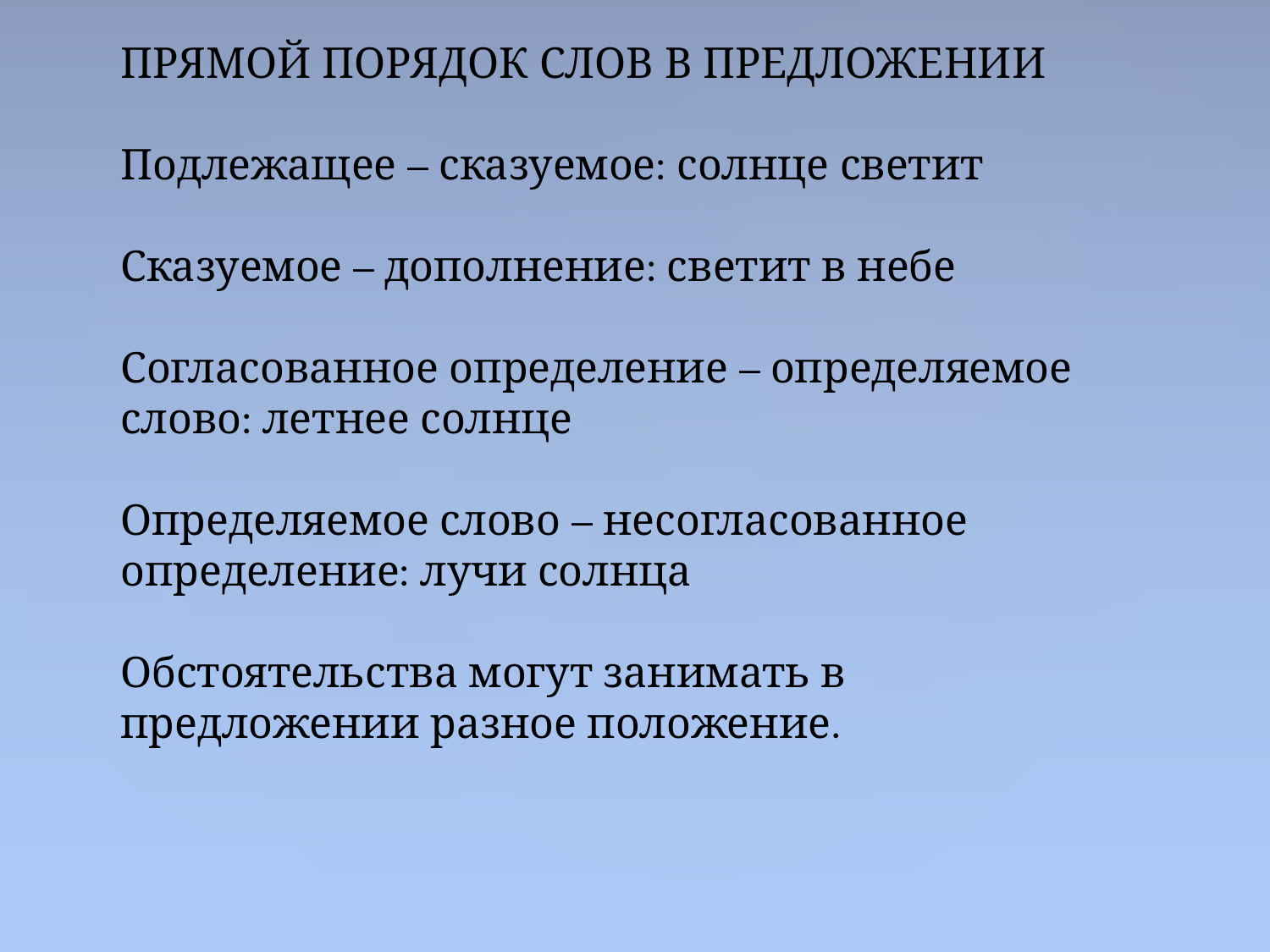

# ПРЯМОЙ ПОРЯДОК СЛОВ В ПРЕДЛОЖЕНИИ Подлежащее – сказуемое: солнце светит Сказуемое – дополнение: светит в небе Согласованное определение – определяемое слово: летнее солнце Определяемое слово – несогласованное определение: лучи солнца Обстоятельства могут занимать в предложении разное положение.